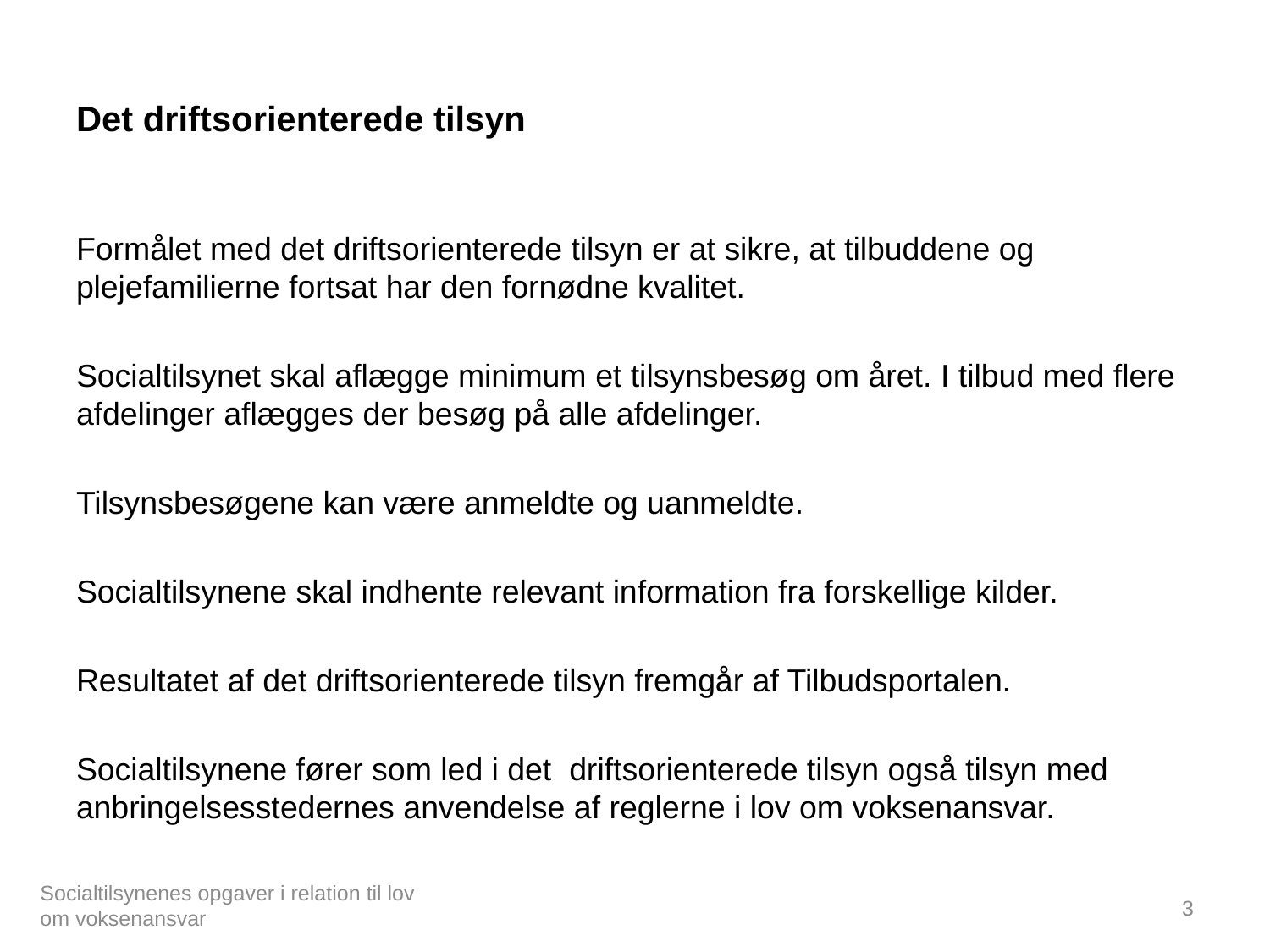

# Det driftsorienterede tilsyn
Formålet med det driftsorienterede tilsyn er at sikre, at tilbuddene og plejefamilierne fortsat har den fornødne kvalitet.

Socialtilsynet skal aflægge minimum et tilsynsbesøg om året. I tilbud med flere afdelinger aflægges der besøg på alle afdelinger.

Tilsynsbesøgene kan være anmeldte og uanmeldte.

Socialtilsynene skal indhente relevant information fra forskellige kilder.

Resultatet af det driftsorienterede tilsyn fremgår af Tilbudsportalen.

Socialtilsynene fører som led i det  driftsorienterede tilsyn også tilsyn med anbringelsesstedernes anvendelse af reglerne i lov om voksenansvar.

Socialtilsynenes opgaver i relation til lov om voksenansvar
3